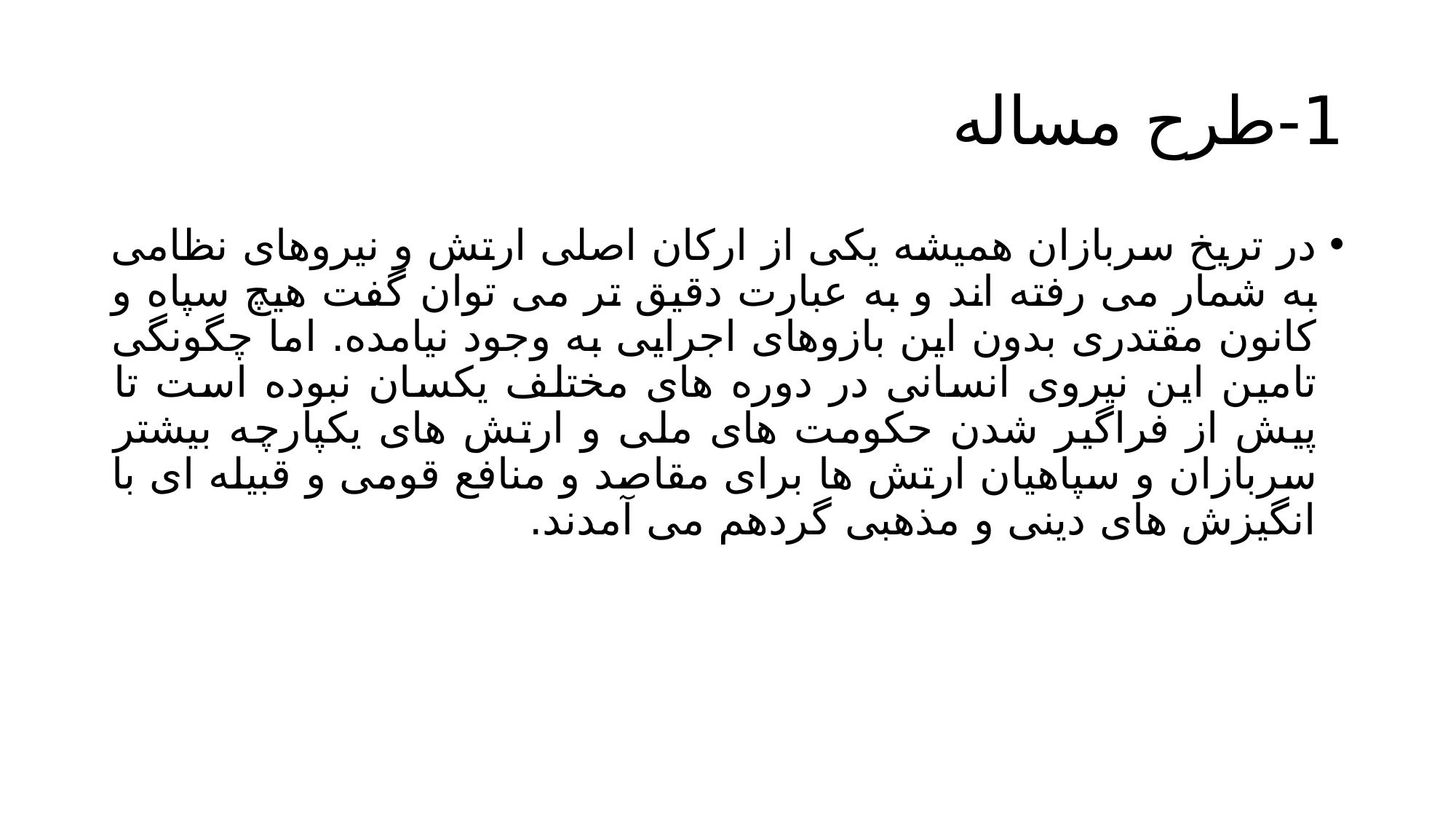

# 1-طرح مساله
در تریخ سربازان همیشه یکی از ارکان اصلی ارتش و نیروهای نظامی به شمار می رفته اند و به عبارت دقیق تر می توان گفت هیچ سپاه و کانون مقتدری بدون این بازوهای اجرایی به وجود نیامده. اما چگونگی تامین این نیروی انسانی در دوره های مختلف یکسان نبوده است تا پیش از فراگیر شدن حکومت های ملی و ارتش های یکپارچه بیشتر سربازان و سپاهیان ارتش ها برای مقاصد و منافع قومی و قبیله ای با انگیزش های دینی و مذهبی گردهم می آمدند.